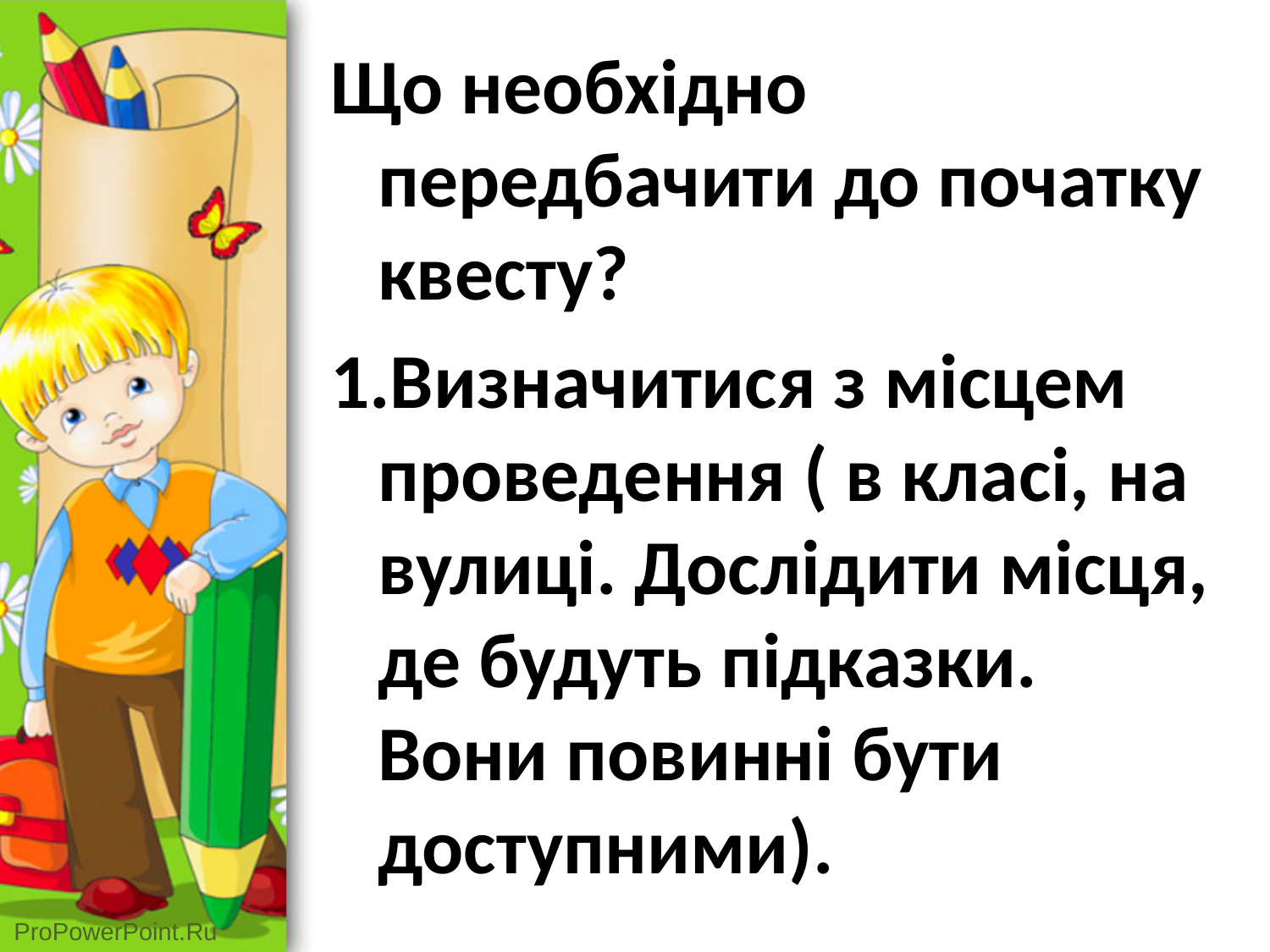

#
Що необхідно передбачити до початку квесту?
1.Визначитися з місцем проведення ( в класі, на вулиці. Дослідити місця, де будуть підказки. Вони повинні бути доступними).